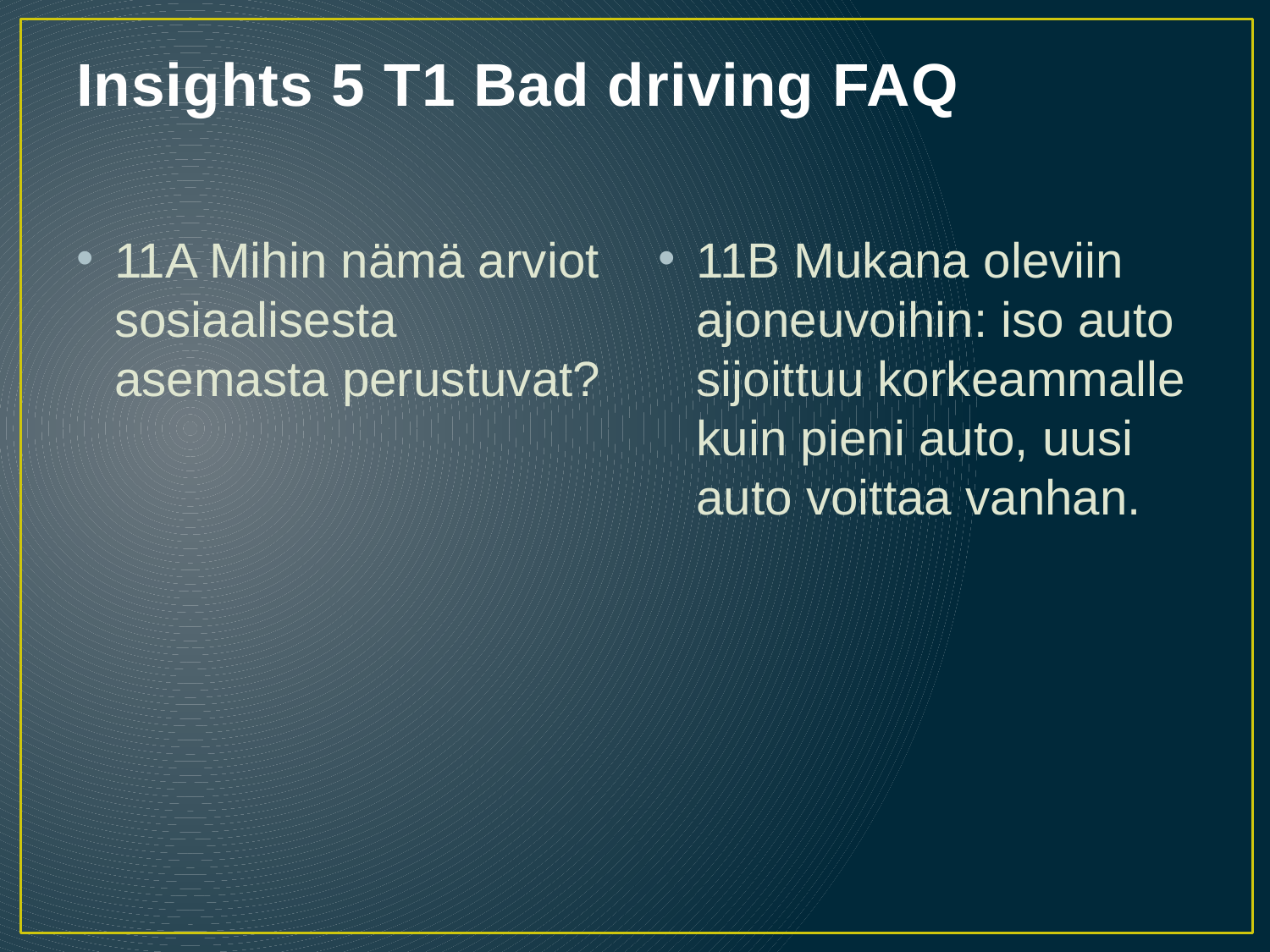

# Insights 5 T1 Bad driving FAQ
11A Mihin nämä arviot sosiaalisesta asemasta perustuvat?
11B Mukana oleviin ajoneuvoihin: iso auto sijoittuu korkeammalle kuin pieni auto, uusi auto voittaa vanhan.